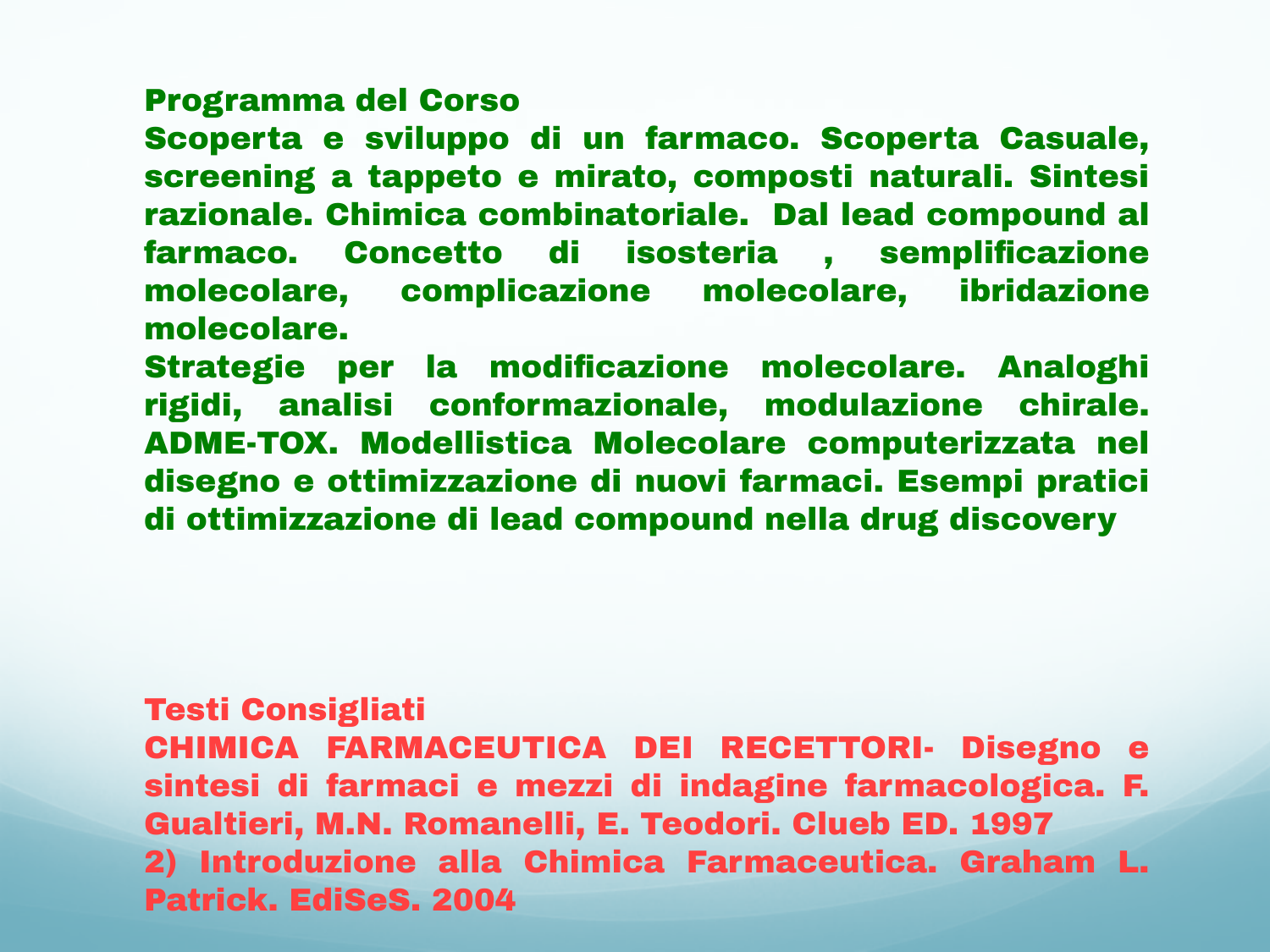

Programma del Corso
Scoperta e sviluppo di un farmaco. Scoperta Casuale, screening a tappeto e mirato, composti naturali. Sintesi razionale. Chimica combinatoriale.  Dal lead compound al farmaco. Concetto di isosteria , semplificazione molecolare, complicazione molecolare, ibridazione molecolare.
Strategie per la modificazione molecolare. Analoghi rigidi, analisi conformazionale, modulazione chirale. ADME-TOX. Modellistica Molecolare computerizzata nel disegno e ottimizzazione di nuovi farmaci. Esempi pratici di ottimizzazione di lead compound nella drug discovery

Testi Consigliati
CHIMICA FARMACEUTICA DEI RECETTORI- Disegno e sintesi di farmaci e mezzi di indagine farmacologica. F. Gualtieri, M.N. Romanelli, E. Teodori. Clueb ED. 1997
2) Introduzione alla Chimica Farmaceutica. Graham L. Patrick. EdiSeS. 2004